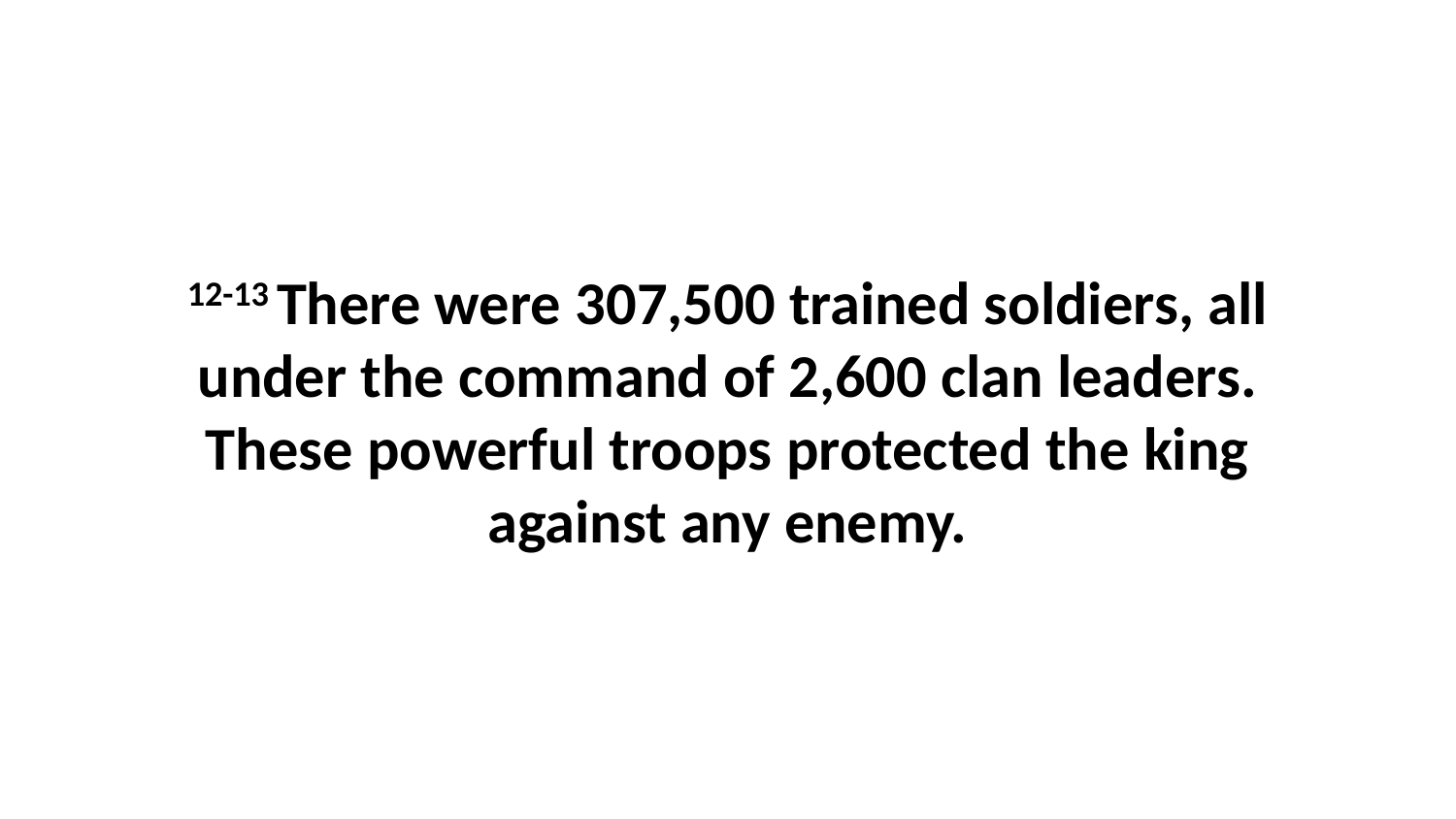

12-13 There were 307,500 trained soldiers, all under the command of 2,600 clan leaders. These powerful troops protected the king against any enemy.